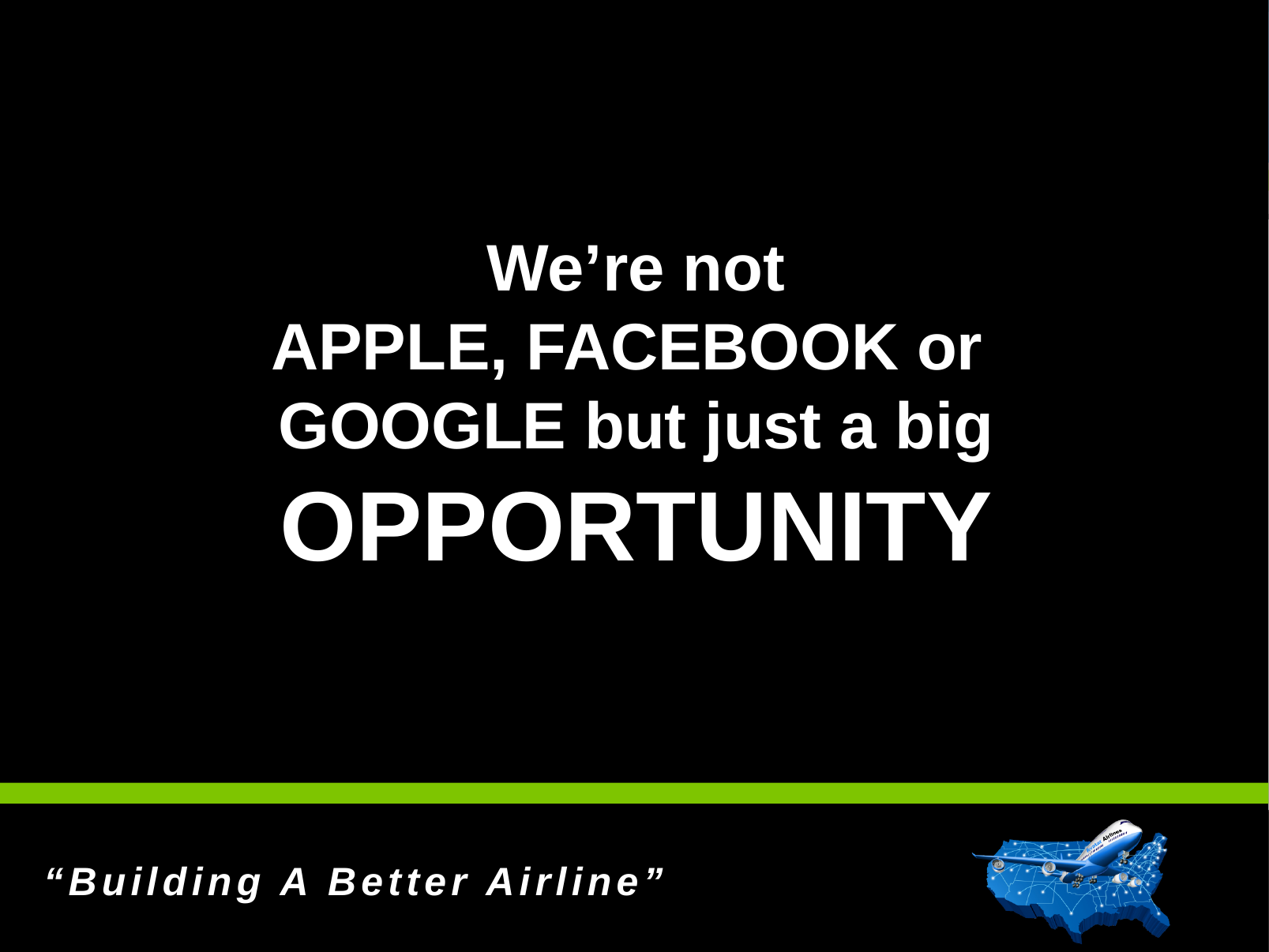

We’re not
APPLE, FACEBOOK or
GOOGLE but just a big
OPPORTUNITY
res)